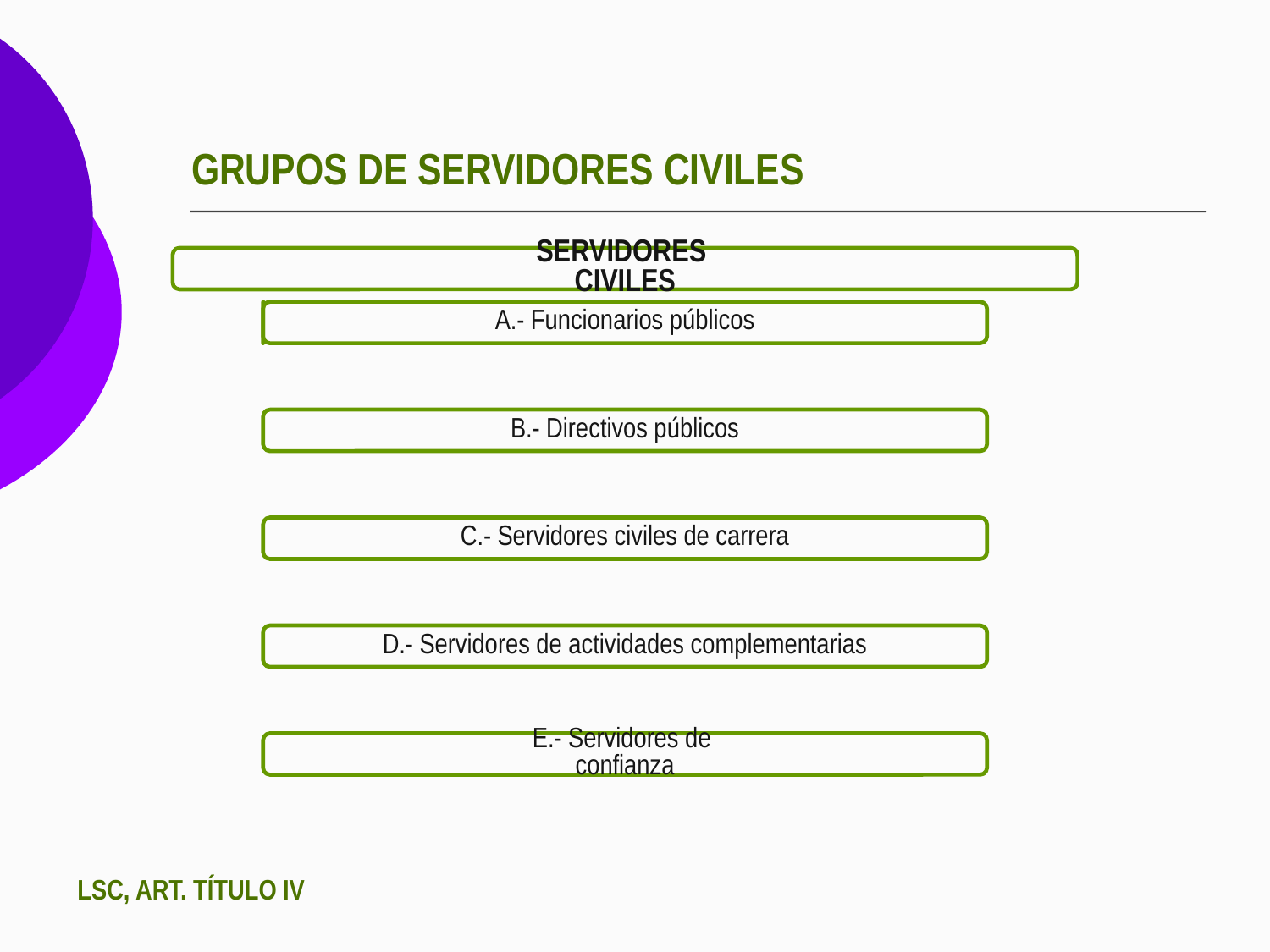

# GRUPOS DE SERVIDORES CIVILES
SERVIDORES
CIVILES
A.- Funcionarios públicos
B.- Directivos públicos
C.- Servidores civiles de carrera
D.- Servidores de actividades complementarias
E.- Servidores de
confianza
LSC, ART. TÍTULO IV